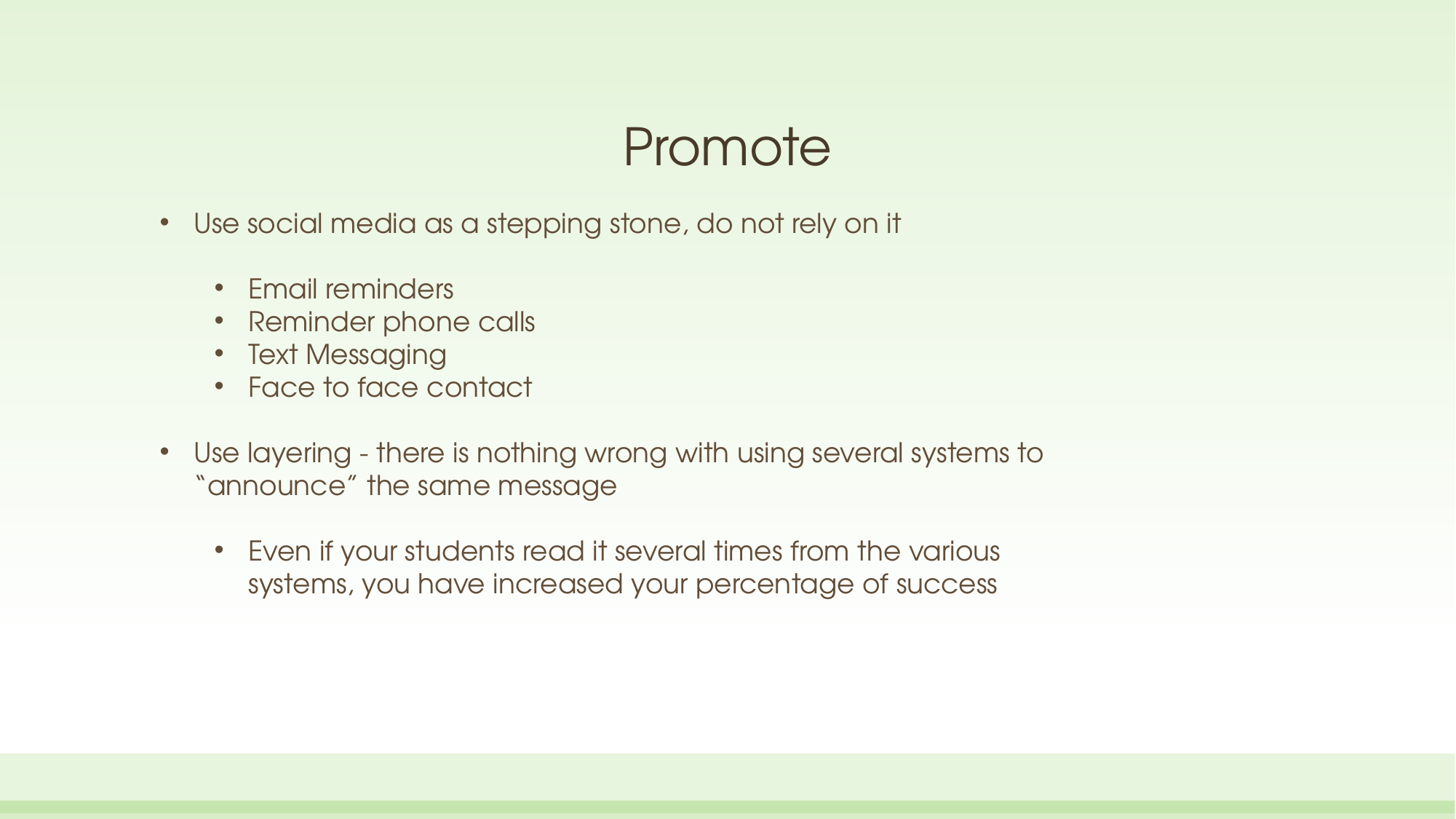

# Promote
Use social media as a stepping stone, do not rely on it

Email reminders
Reminder phone calls
Text Messaging
Face to face contact

Use layering - there is nothing wrong with using several systems to “announce” the same message

Even if your students read it several times from the various systems, you have increased your percentage of success